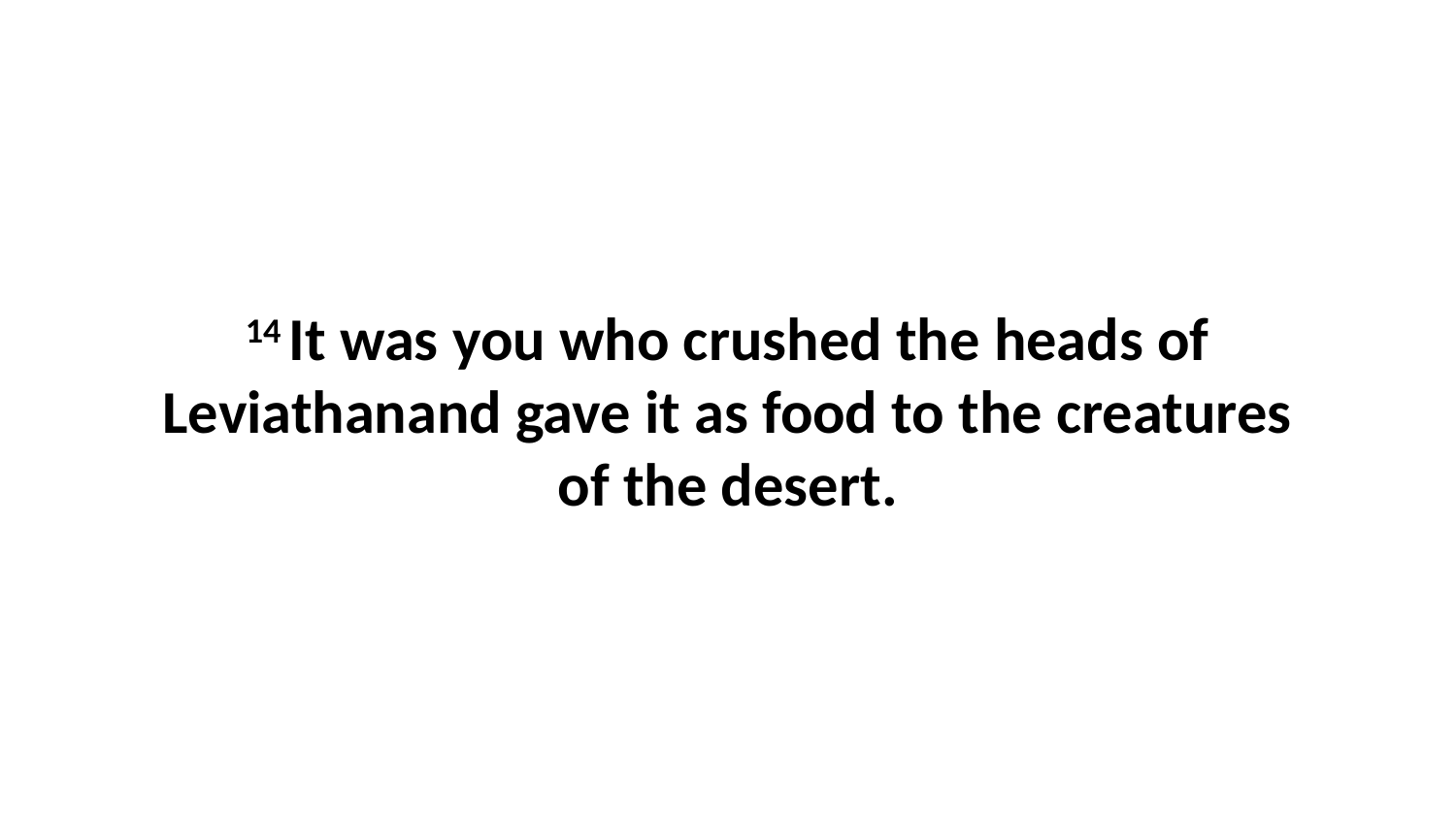

14 It was you who crushed the heads of Leviathanand gave it as food to the creatures of the desert.